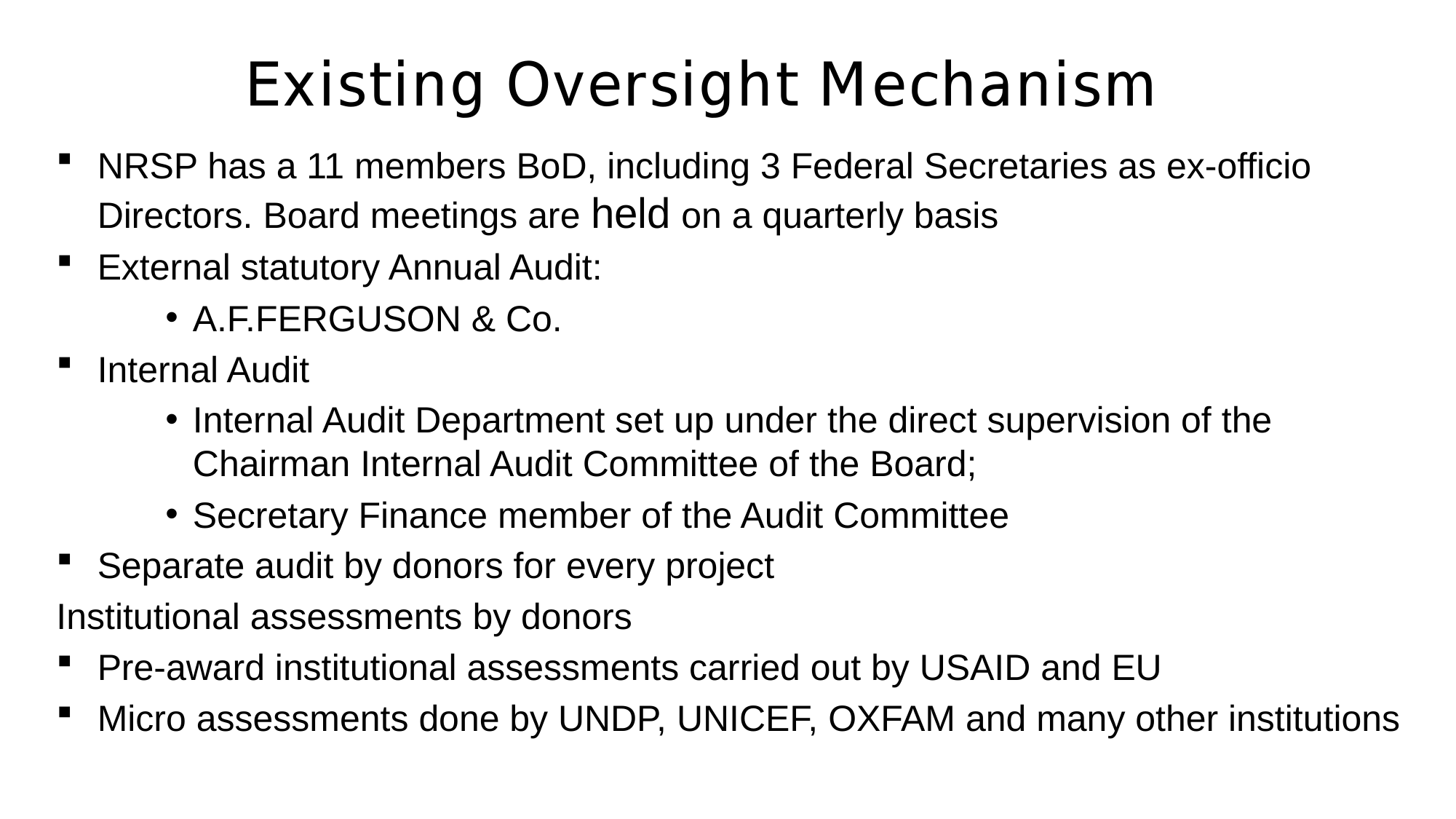

# Existing Oversight Mechanism
NRSP has a 11 members BoD, including 3 Federal Secretaries as ex-officio Directors. Board meetings are held on a quarterly basis
External statutory Annual Audit:
A.F.FERGUSON & Co.
Internal Audit
Internal Audit Department set up under the direct supervision of the Chairman Internal Audit Committee of the Board;
Secretary Finance member of the Audit Committee
Separate audit by donors for every project
Institutional assessments by donors
Pre-award institutional assessments carried out by USAID and EU
Micro assessments done by UNDP, UNICEF, OXFAM and many other institutions